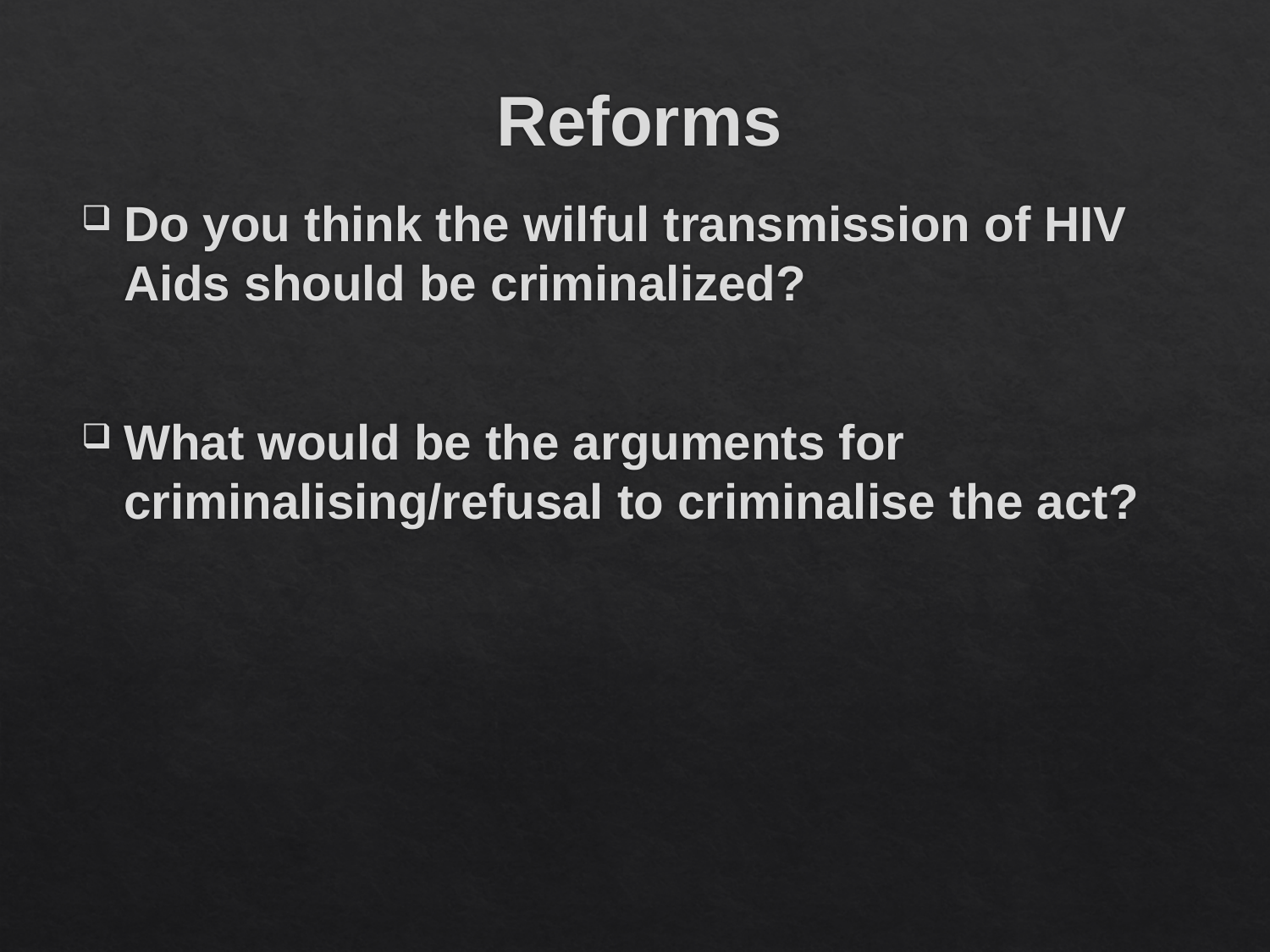

# Reforms
Do you think the wilful transmission of HIV Aids should be criminalized?

What would be the arguments for criminalising/refusal to criminalise the act?